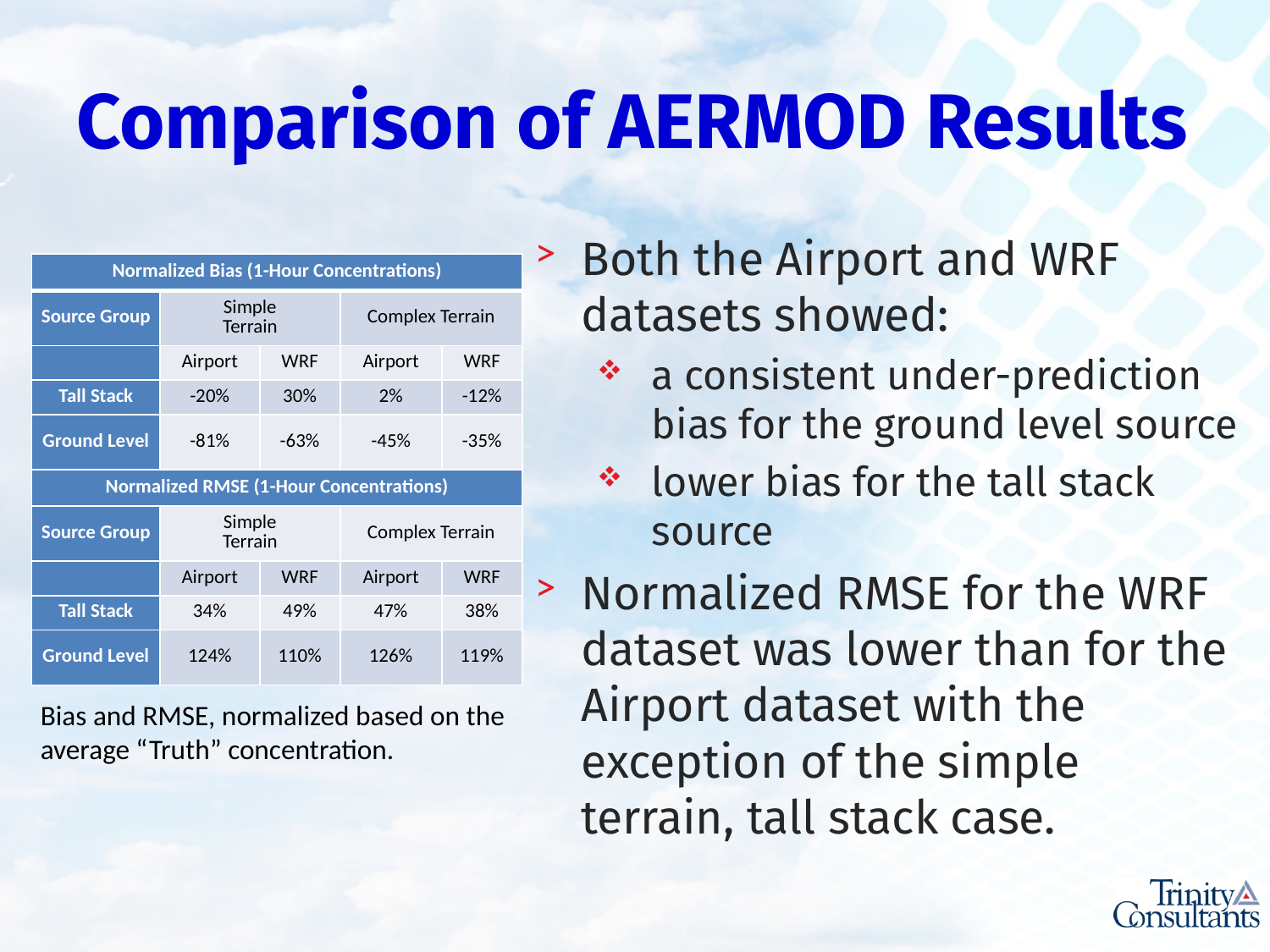

# Comparison of AERMOD Results
Both the Airport and WRF datasets showed:
a consistent under-prediction bias for the ground level source
lower bias for the tall stack source
Normalized RMSE for the WRF dataset was lower than for the Airport dataset with the exception of the simple terrain, tall stack case.
| Normalized Bias (1-Hour Concentrations) |  |  |  |  |
| --- | --- | --- | --- | --- |
| Source Group | Simple Terrain |  | Complex Terrain |  |
|  | Airport | WRF | Airport | WRF |
| Tall Stack | -20% | 30% | 2% | -12% |
| Ground Level | -81% | -63% | -45% | -35% |
| Normalized RMSE (1-Hour Concentrations) |  |  |  |  |
| Source Group | Simple Terrain |  | Complex Terrain |  |
|  | Airport | WRF | Airport | WRF |
| Tall Stack | 34% | 49% | 47% | 38% |
| Ground Level | 124% | 110% | 126% | 119% |
Bias and RMSE, normalized based on the average “Truth” concentration.